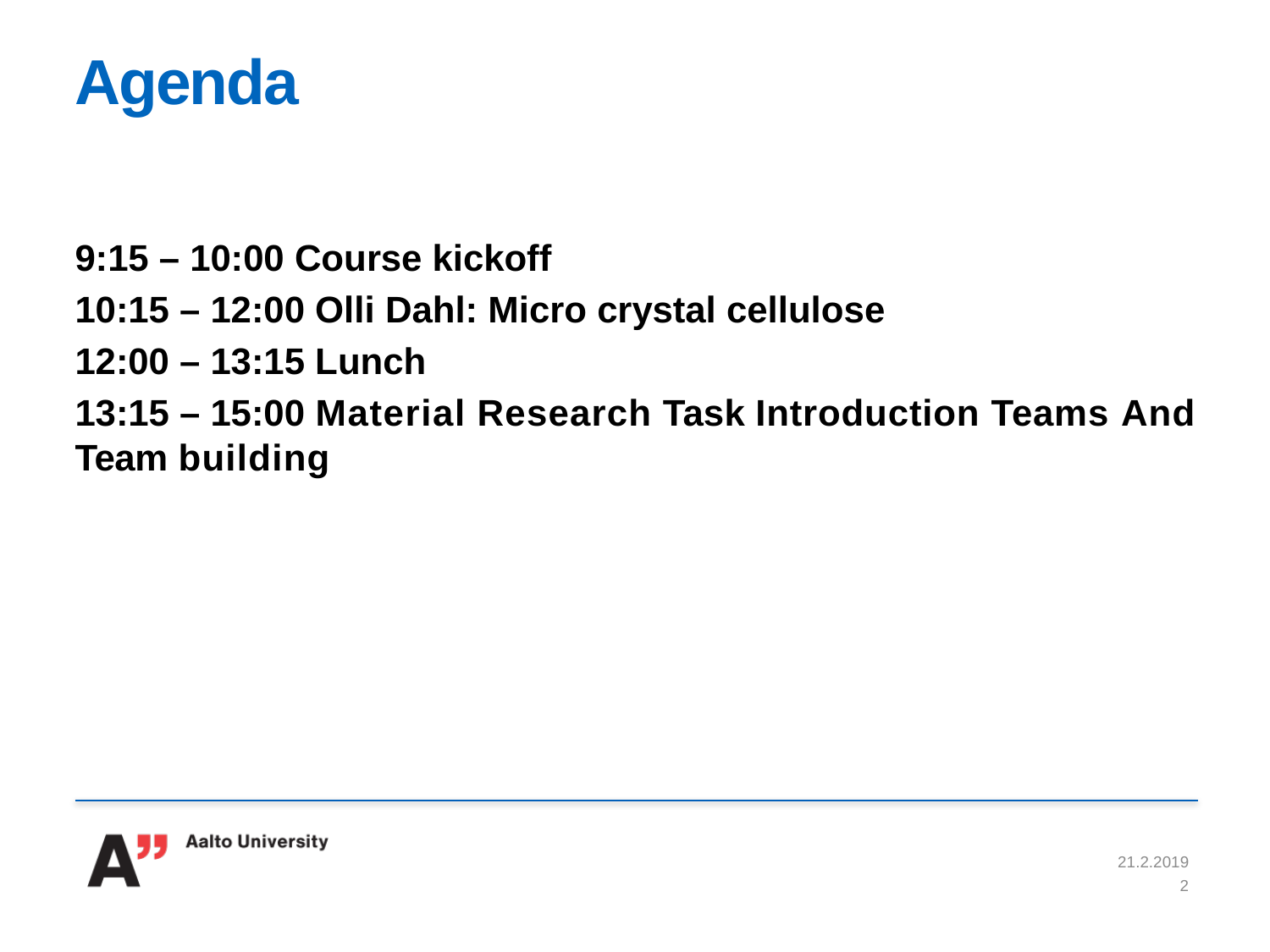

# Agenda

9:15 – 10:00 Course kickoff
10:15 – 12:00 Olli Dahl: Micro crystal cellulose
12:00 – 13:15 Lunch
13:15 – 15:00 Material Research Task Introduction Teams And Team building

21.2.2019
2